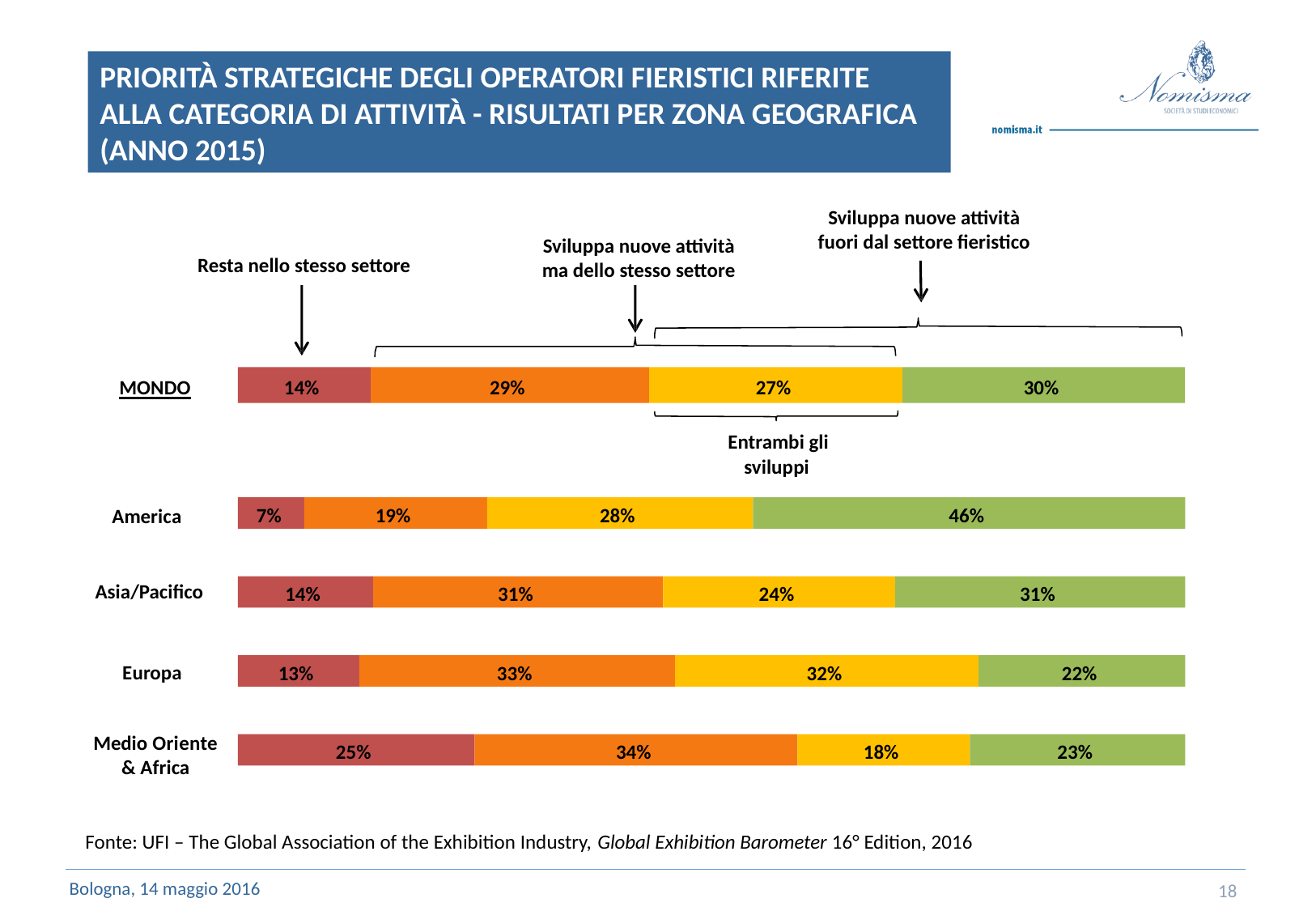

PRIORITÀ STRATEGICHE DEGLI OPERATORI FIERISTICI RIFERITE ALLA CATEGORIA DI ATTIVITÀ - RISULTATI PER ZONA GEOGRAFICA (ANNO 2015)
Sviluppa nuove attività
fuori dal settore fieristico
Sviluppa nuove attività
ma dello stesso settore
Resta nello stesso settore

14%
29%
27%
30%
MONDO

Entrambi gli sviluppi

7%
19%
28%
46%
America

Asia/Pacifico
14%
31%
24%
31%

Europa
13%
33%
32%
22%
Medio Oriente
& Africa

25%
34%
18%
23%
Fonte: UFI – The Global Association of the Exhibition Industry, Global Exhibition Barometer 16° Edition, 2016
18